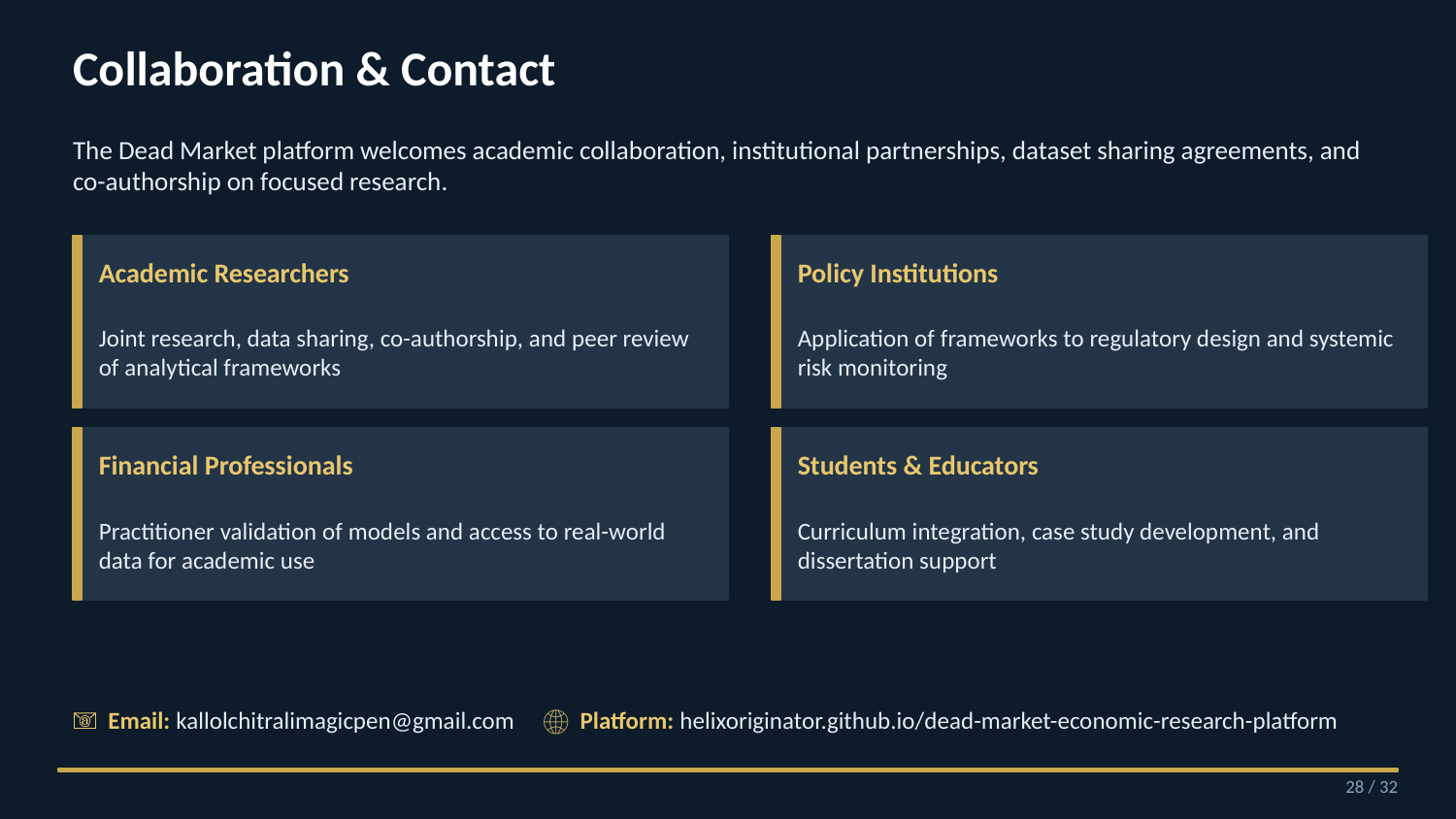

Collaboration & Contact
The Dead Market platform welcomes academic collaboration, institutional partnerships, dataset sharing agreements, and co-authorship on focused research.

Academic Researchers
Policy Institutions
Joint research, data sharing, co-authorship, and peer review of analytical frameworks
Application of frameworks to regulatory design and systemic risk monitoring

Financial Professionals
Students & Educators
Practitioner validation of models and access to real-world data for academic use
Curriculum integration, case study development, and dissertation support
📧  Email: kallolchitralimagicpen@gmail.com     🌐  Platform: helixoriginator.github.io/dead-market-economic-research-platform

28 / 32